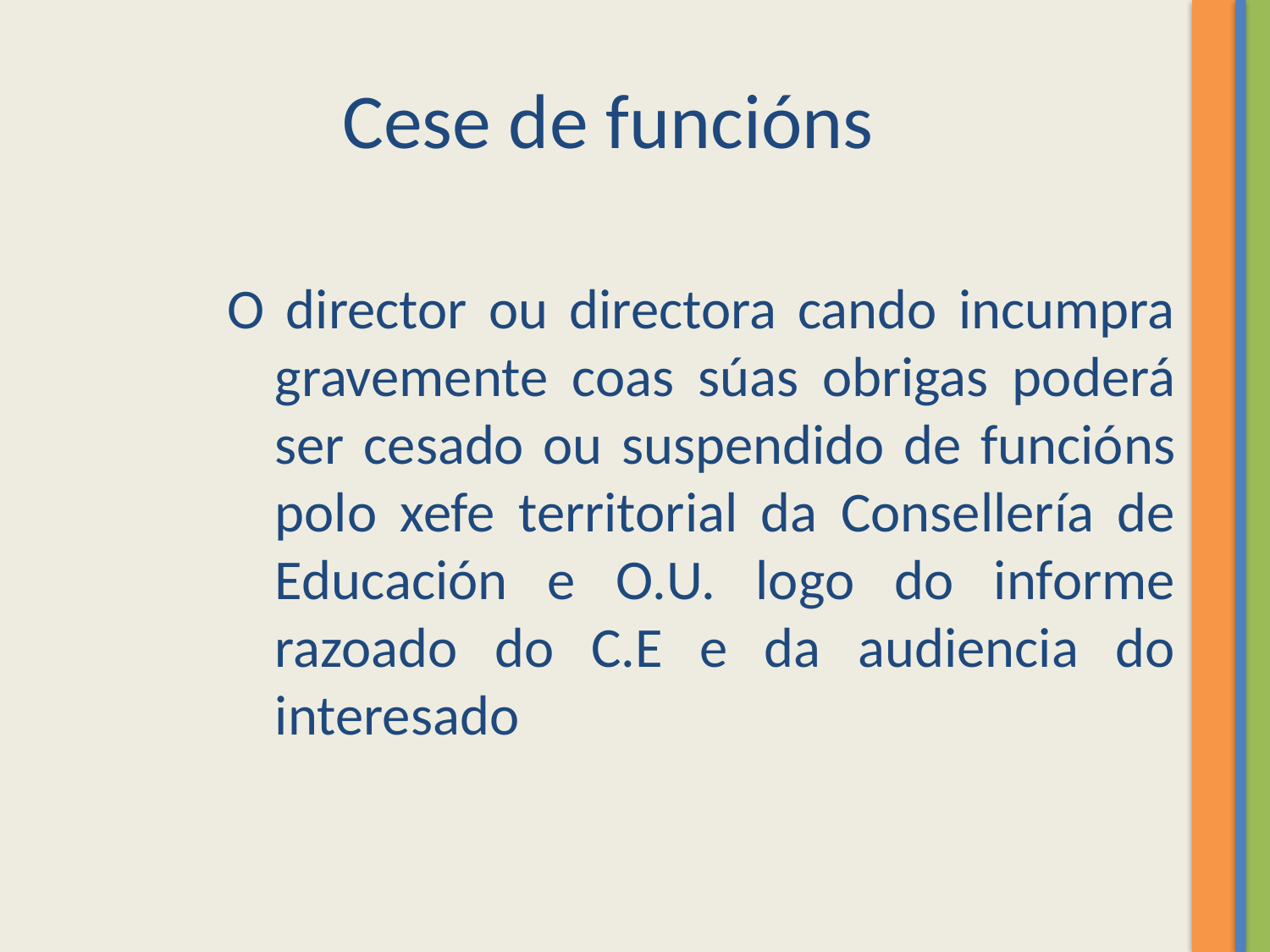

Cese de funcións
O director ou directora cando incumpra gravemente coas súas obrigas poderá ser cesado ou suspendido de funcións polo xefe territorial da Consellería de Educación e O.U. logo do informe razoado do C.E e da audiencia do interesado